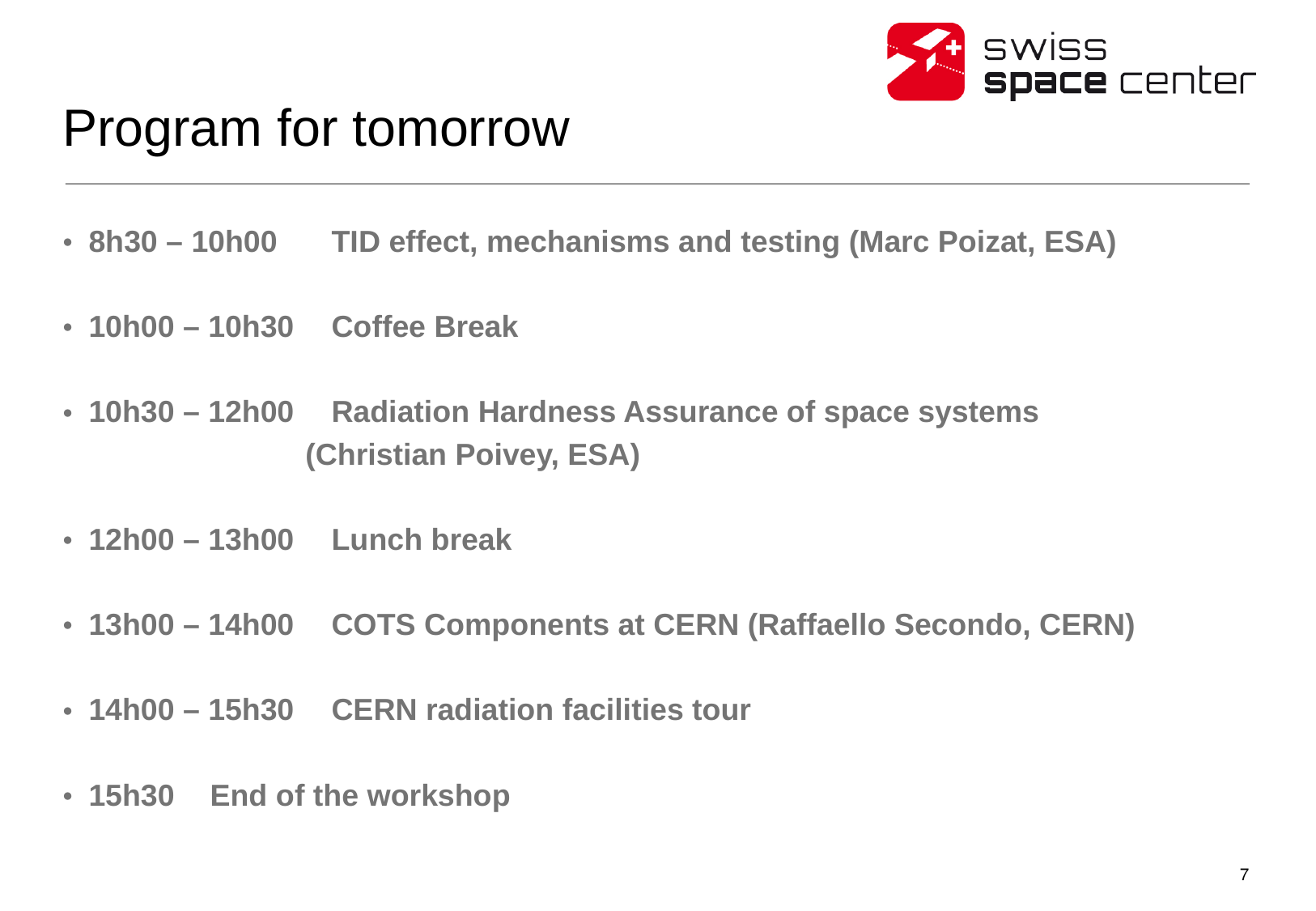

# Program for tomorrow
8h30 – 10h00 	TID effect, mechanisms and testing (Marc Poizat, ESA)

10h00 – 10h30 	Coffee Break

10h30 – 12h00 	Radiation Hardness Assurance of space systems
		(Christian Poivey, ESA)

12h00 – 13h00 	Lunch break

13h00 – 14h00 	COTS Components at CERN (Raffaello Secondo, CERN)

14h00 – 15h30 	CERN radiation facilities tour

15h30	End of the workshop

7